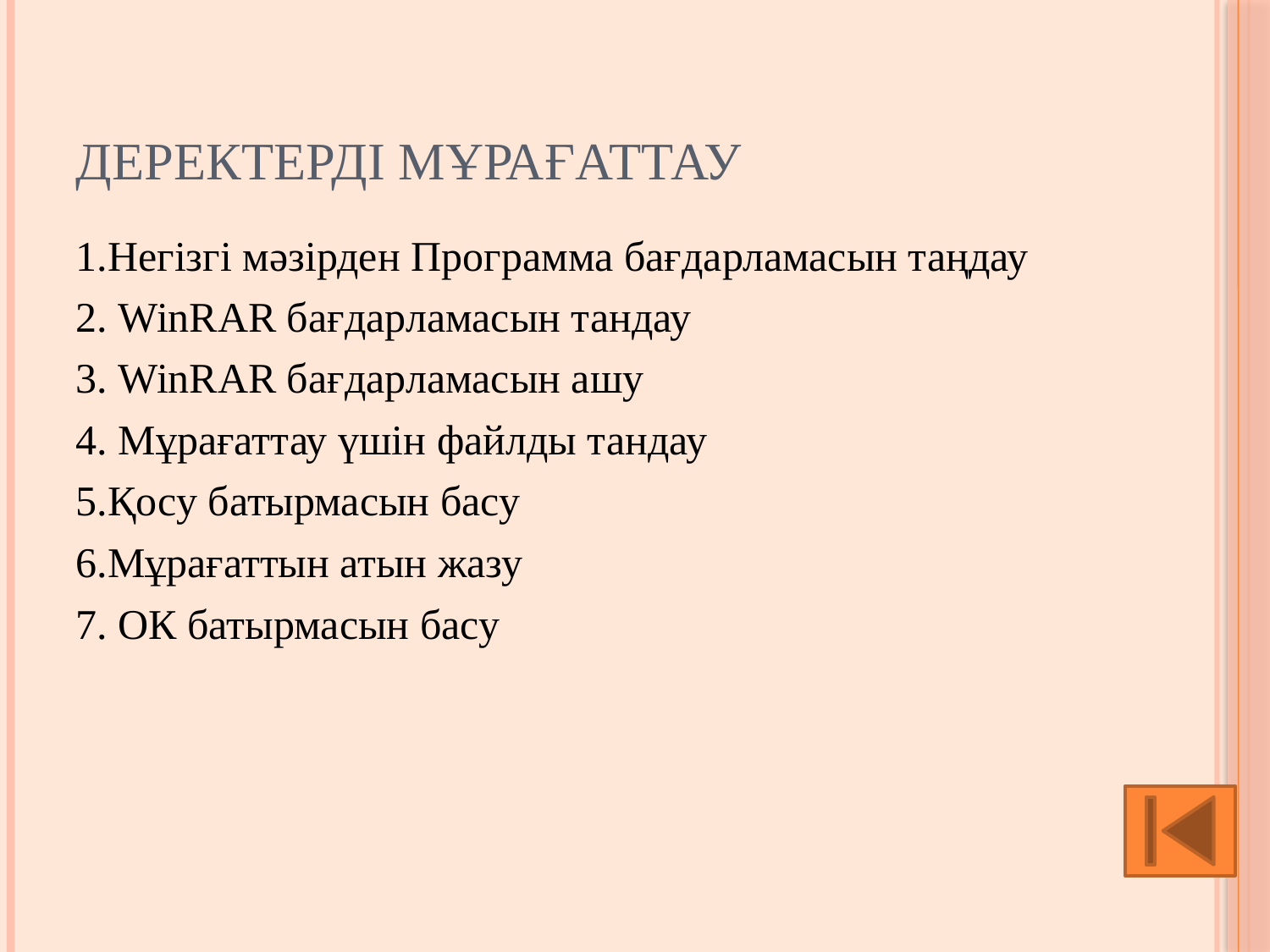

# Деректерді мұрағаттау
1.Негізгі мәзірден Программа бағдарламасын таңдау
2. WinRAR бағдарламасын тандау
3. WinRAR бағдарламасын ашу
4. Мұрағаттау үшін файлды тандау
5.Қосу батырмасын басу
6.Мұрағаттын атын жазу
7. ОК батырмасын басу